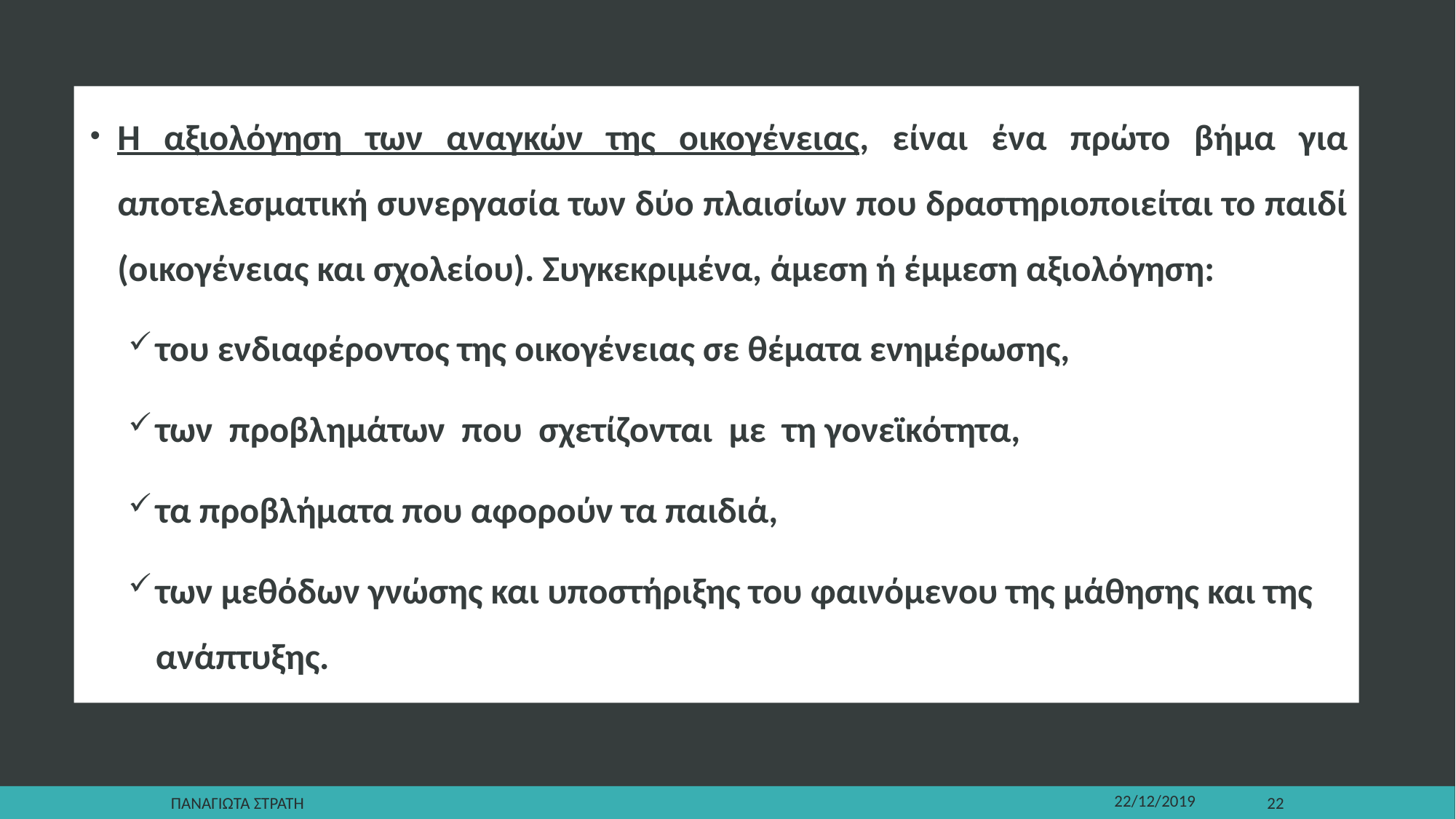

Η αξιολόγηση των αναγκών της οικογένειας, είναι ένα πρώτο βήμα για αποτελεσματική συνεργασία των δύο πλαισίων που δραστηριοποιείται το παιδί (οικογένειας και σχολείου). Συγκεκριμένα, άμεση ή έμμεση αξιολόγηση:
του ενδιαφέροντος της οικογένειας σε θέματα ενημέρωσης,
των  προβλημάτων  που  σχετίζονται  με  τη γονεϊκότητα,
τα προβλήματα που αφορούν τα παιδιά,
των μεθόδων γνώσης και υποστήριξης του φαινόμενου της μάθησης και της ανάπτυξης.
Παναγιωτα Στρατη
22/12/2019
22